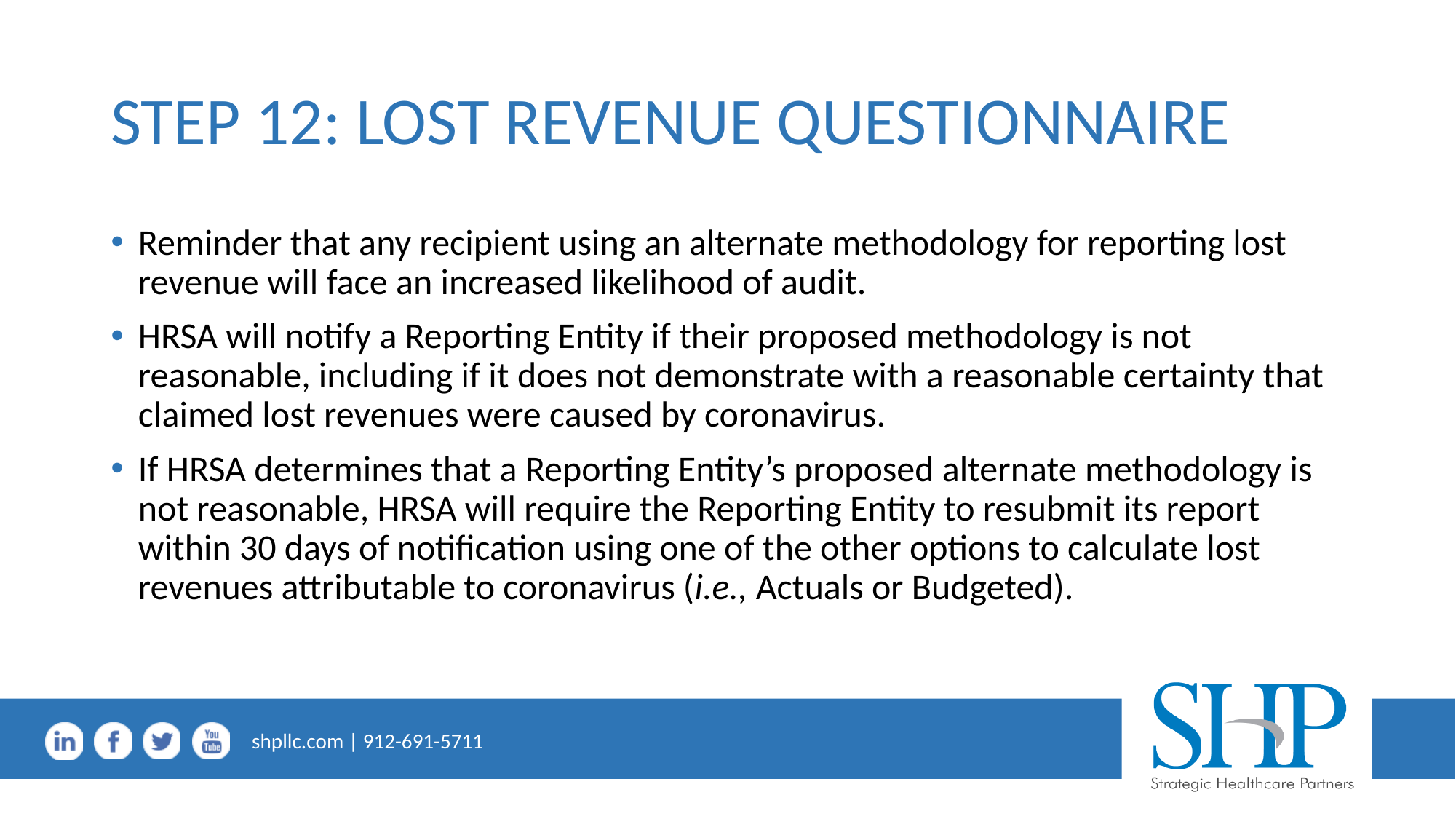

# STEP 12: LOST REVENUE QUESTIONNAIRE
Reminder that any recipient using an alternate methodology for reporting lost revenue will face an increased likelihood of audit.
HRSA will notify a Reporting Entity if their proposed methodology is not reasonable, including if it does not demonstrate with a reasonable certainty that claimed lost revenues were caused by coronavirus.
If HRSA determines that a Reporting Entity’s proposed alternate methodology is not reasonable, HRSA will require the Reporting Entity to resubmit its report within 30 days of notification using one of the other options to calculate lost revenues attributable to coronavirus (i.e., Actuals or Budgeted).